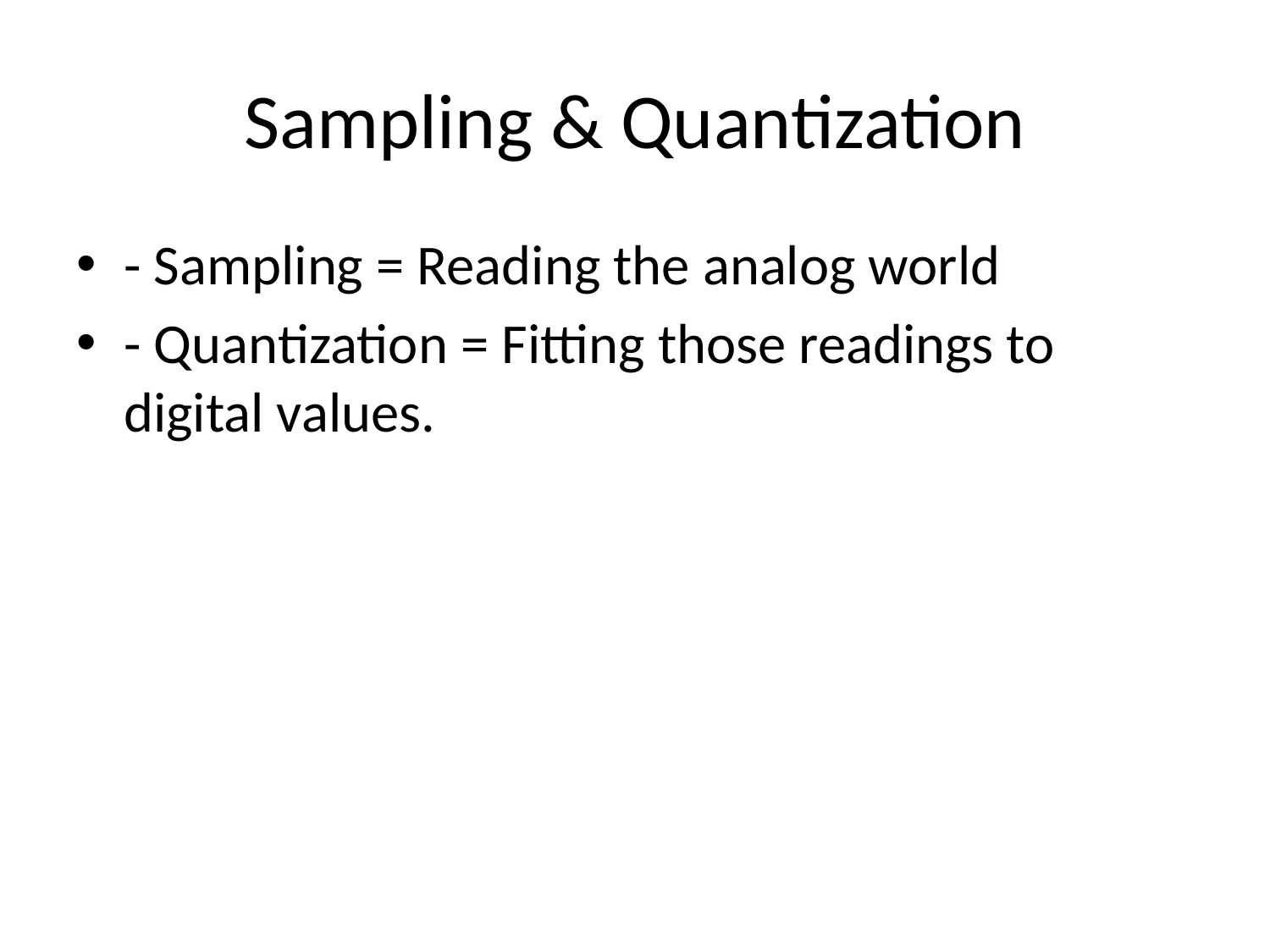

# Sampling & Quantization
- Sampling = Reading the analog world
- Quantization = Fitting those readings to digital values.